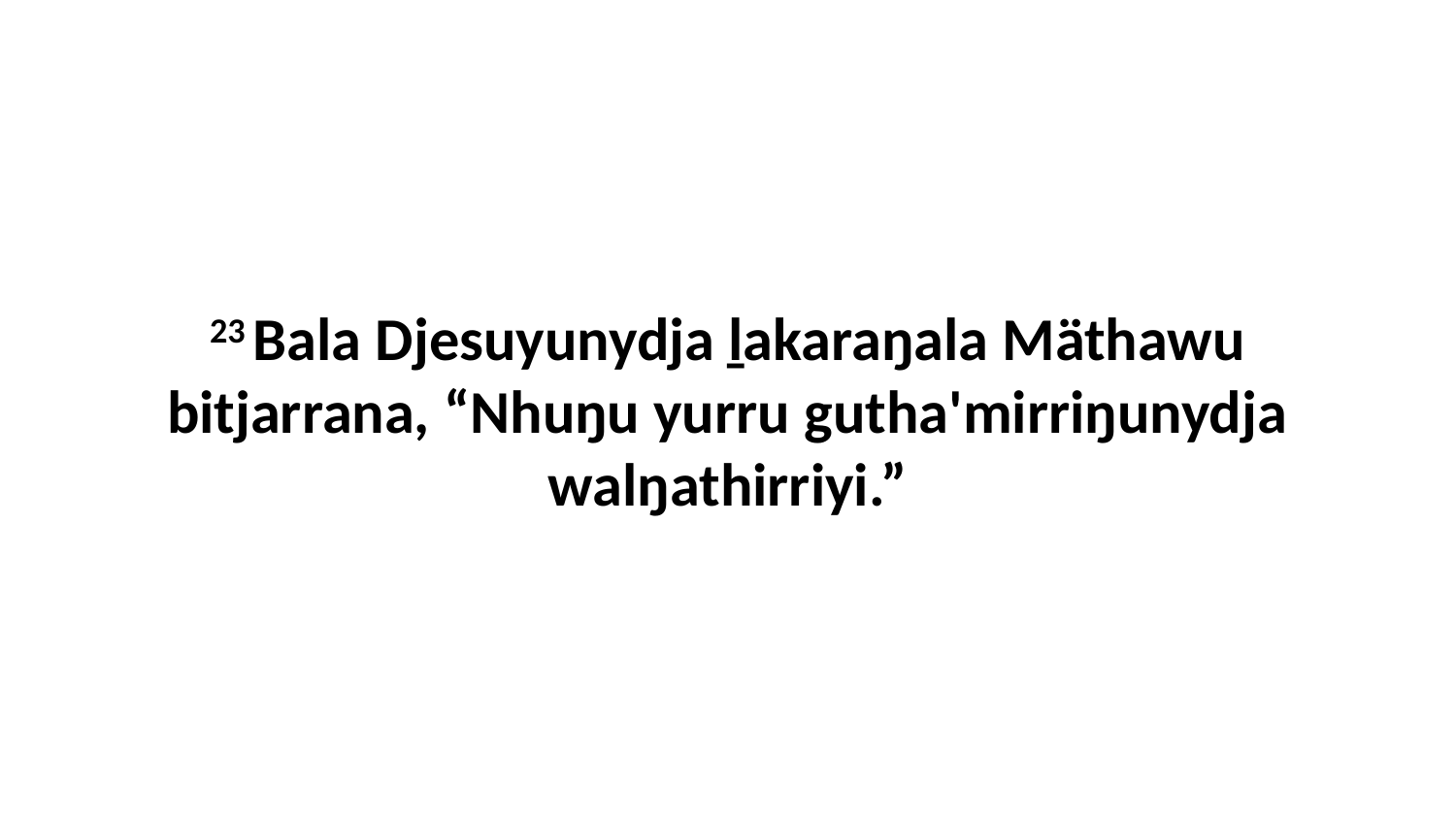

23 Bala Djesuyunydja ḻakaraŋala Mäthawu bitjarrana, “Nhuŋu yurru gutha'mirriŋunydja walŋathirriyi.”